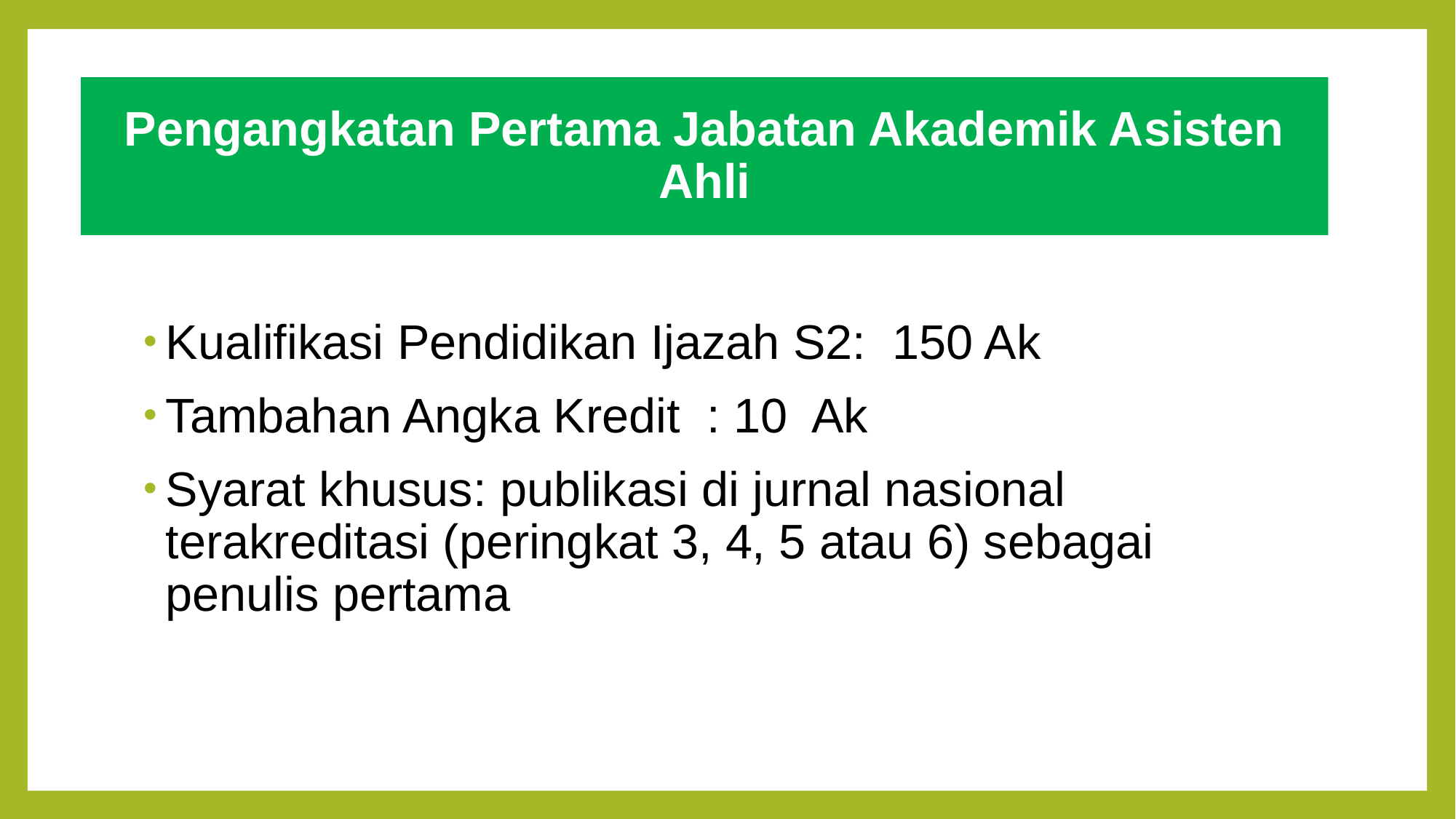

# Pengangkatan Pertama Jabatan Akademik Asisten Ahli
Kualifikasi Pendidikan Ijazah S2:  150 Ak
Tambahan Angka Kredit  : 10  Ak
Syarat khusus: publikasi di jurnal nasional terakreditasi (peringkat 3, 4, 5 atau 6) sebagai penulis pertama